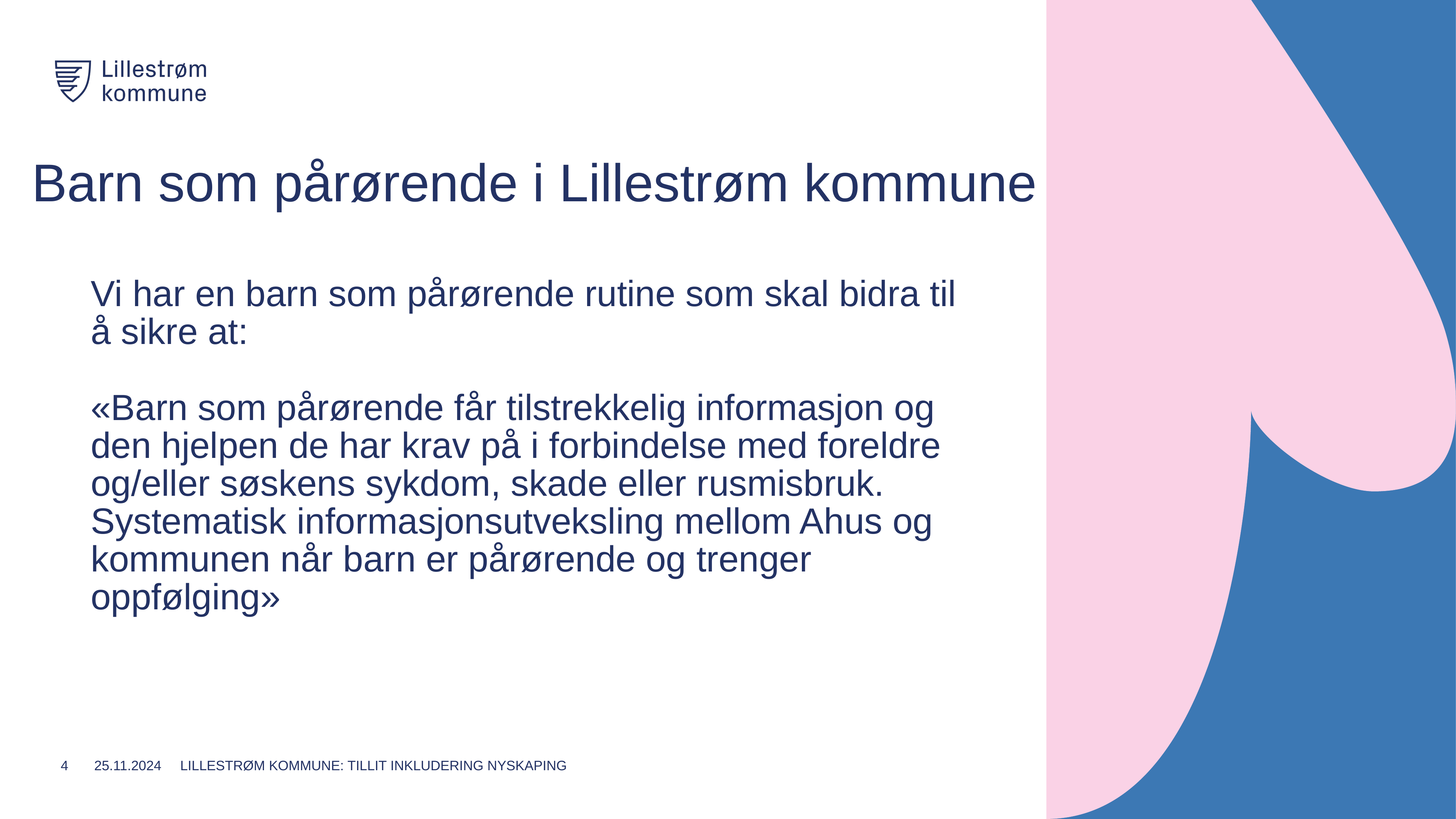

# Barn som pårørende i Lillestrøm kommune
Vi har en barn som pårørende rutine som skal bidra til å sikre at:

«Barn som pårørende får tilstrekkelig informasjon og den hjelpen de har krav på i forbindelse med foreldre og/eller søskens sykdom, skade eller rusmisbruk. Systematisk informasjonsutveksling mellom Ahus og kommunen når barn er pårørende og trenger oppfølging»

4
25.11.2024
Lillestrøm kommune: tillit inkludering nyskaping